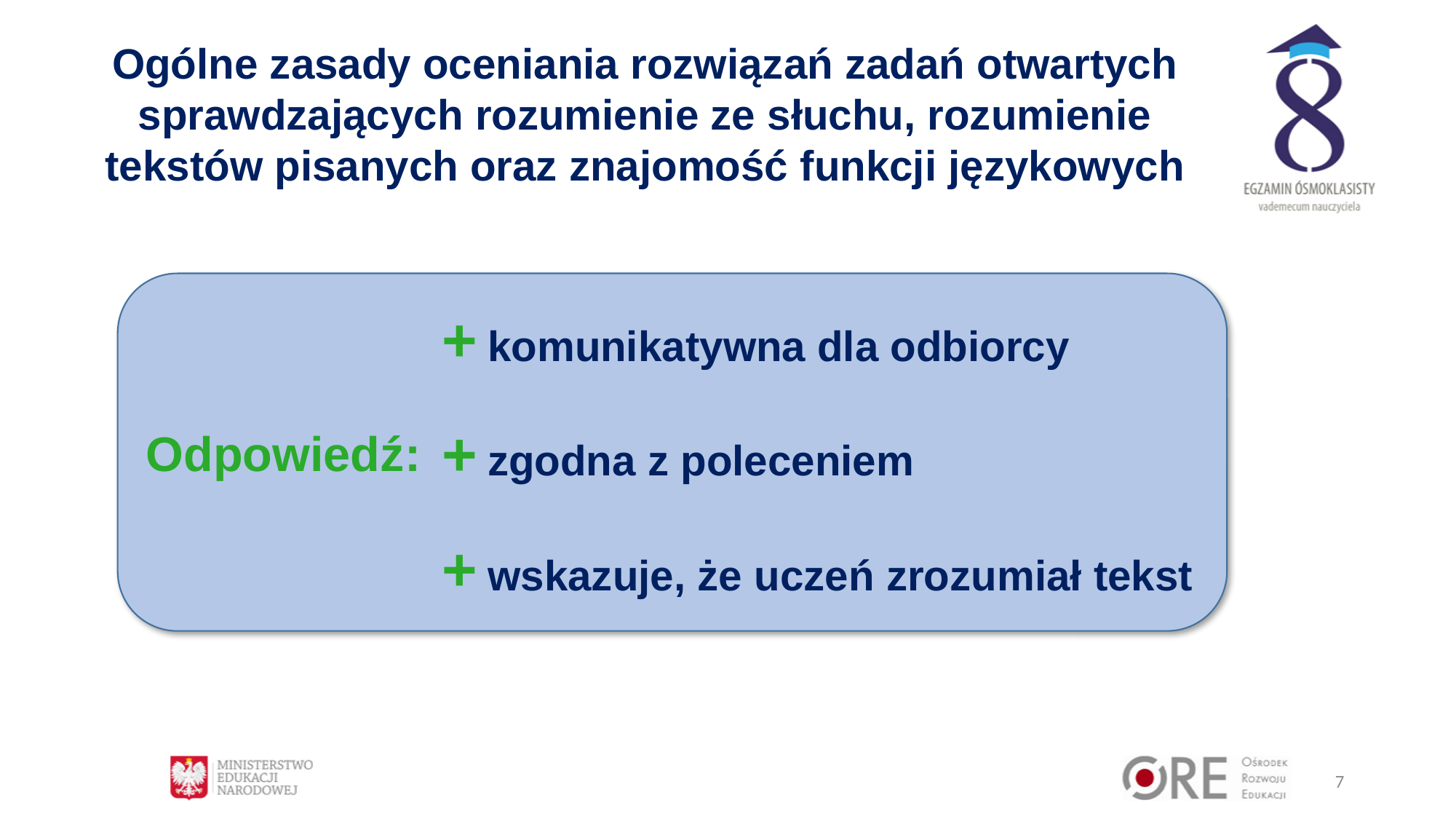

Ogólne zasady oceniania rozwiązań zadań otwartych sprawdzających rozumienie ze słuchu, rozumienie tekstów pisanych oraz znajomość funkcji językowych
Odpowiedź:
+ komunikatywna dla odbiorcy
+ zgodna z poleceniem
+ wskazuje, że uczeń zrozumiał tekst
7